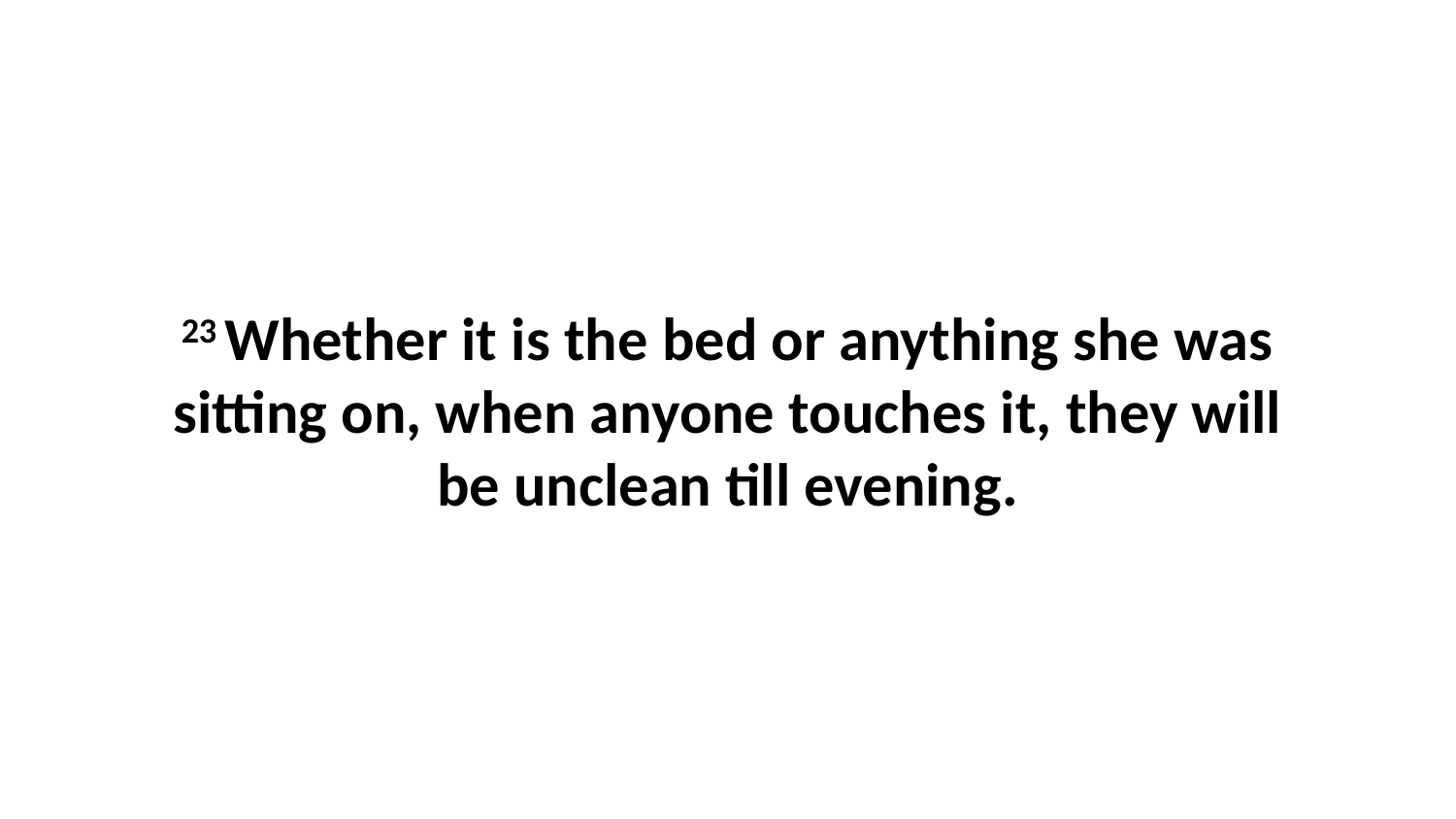

23 Whether it is the bed or anything she was sitting on, when anyone touches it, they will be unclean till evening.